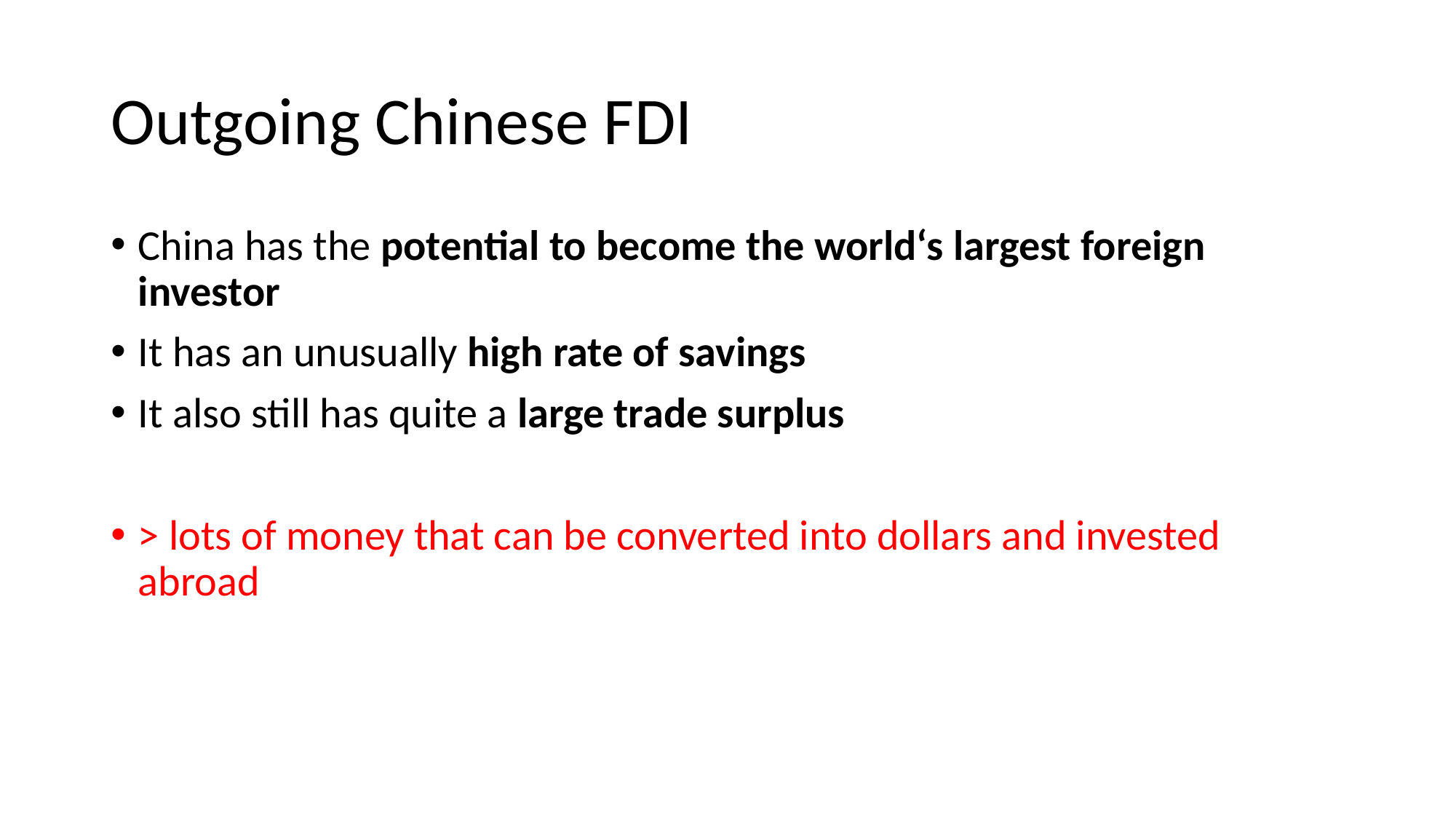

# Outgoing Chinese FDI
China has the potential to become the world‘s largest foreign investor
It has an unusually high rate of savings
It also still has quite a large trade surplus

> lots of money that can be converted into dollars and invested abroad